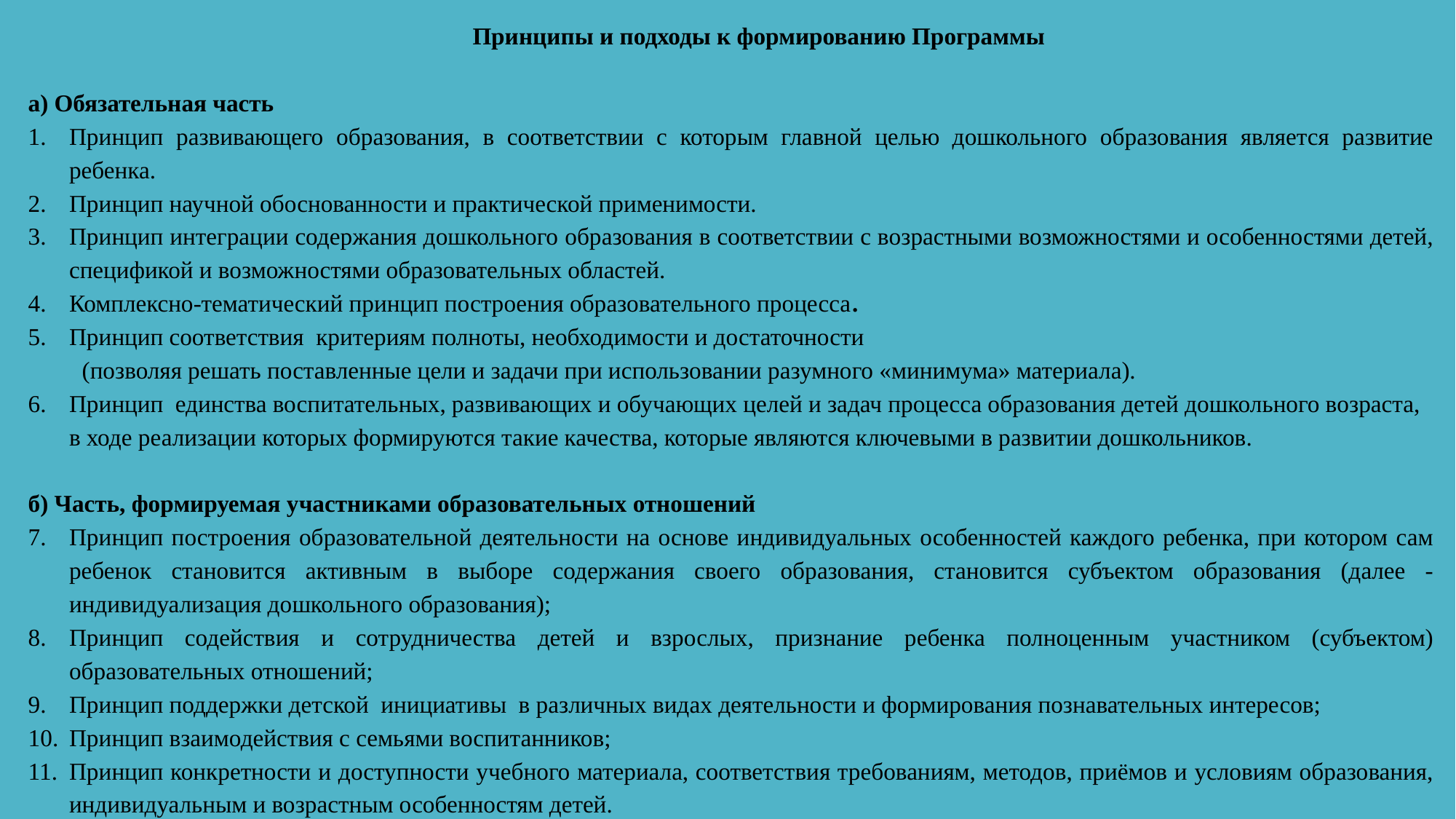

Принципы и подходы к формированию Программы

а) Обязательная часть
Принцип развивающего образования, в соответствии с которым главной целью дошкольного образования является развитие ребенка.
Принцип научной обоснованности и практической применимости.
Принцип интеграции содержания дошкольного образования в соответствии с возрастными возможностями и особенностями детей, спецификой и возможностями образовательных областей.
Комплексно-тематический принцип построения образовательного процесса.
Принцип соответствия  критериям полноты, необходимости и достаточности
(позволяя решать поставленные цели и задачи при использовании разумного «минимума» материала).
Принцип  единства воспитательных, развивающих и обучающих целей и задач процесса образования детей дошкольного возраста, в ходе реализации которых формируются такие качества, которые являются ключевыми в развитии дошкольников.

б) Часть, формируемая участниками образовательных отношений
Принцип построения образовательной деятельности на основе индивидуальных особенностей каждого ребенка, при котором сам ребенок становится активным в выборе содержания своего образования, становится субъектом образования (далее - индивидуализация дошкольного образования);
Принцип содействия и сотрудничества детей и взрослых, признание ребенка полноценным участником (субъектом) образовательных отношений;
Принцип поддержки детской  инициативы  в различных видах деятельности и формирования познавательных интересов;
Принцип взаимодействия с семьями воспитанников;
Принцип конкретности и доступности учебного материала, соответствия требованиям, методов, приёмов и условиям образования, индивидуальным и возрастным особенностям детей.